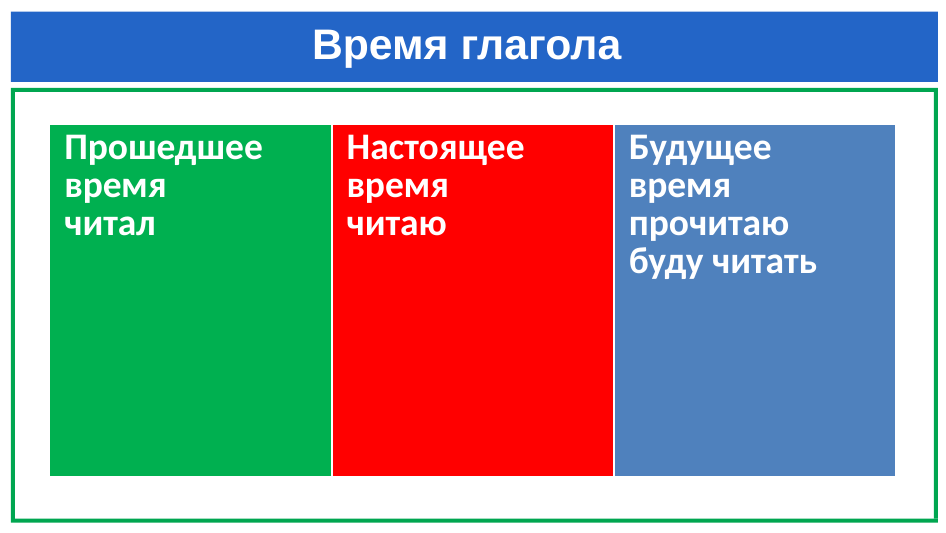

# Время глагола
| Прошедшее время читал | Настоящее время читаю | Будущее время прочитаю буду читать |
| --- | --- | --- |